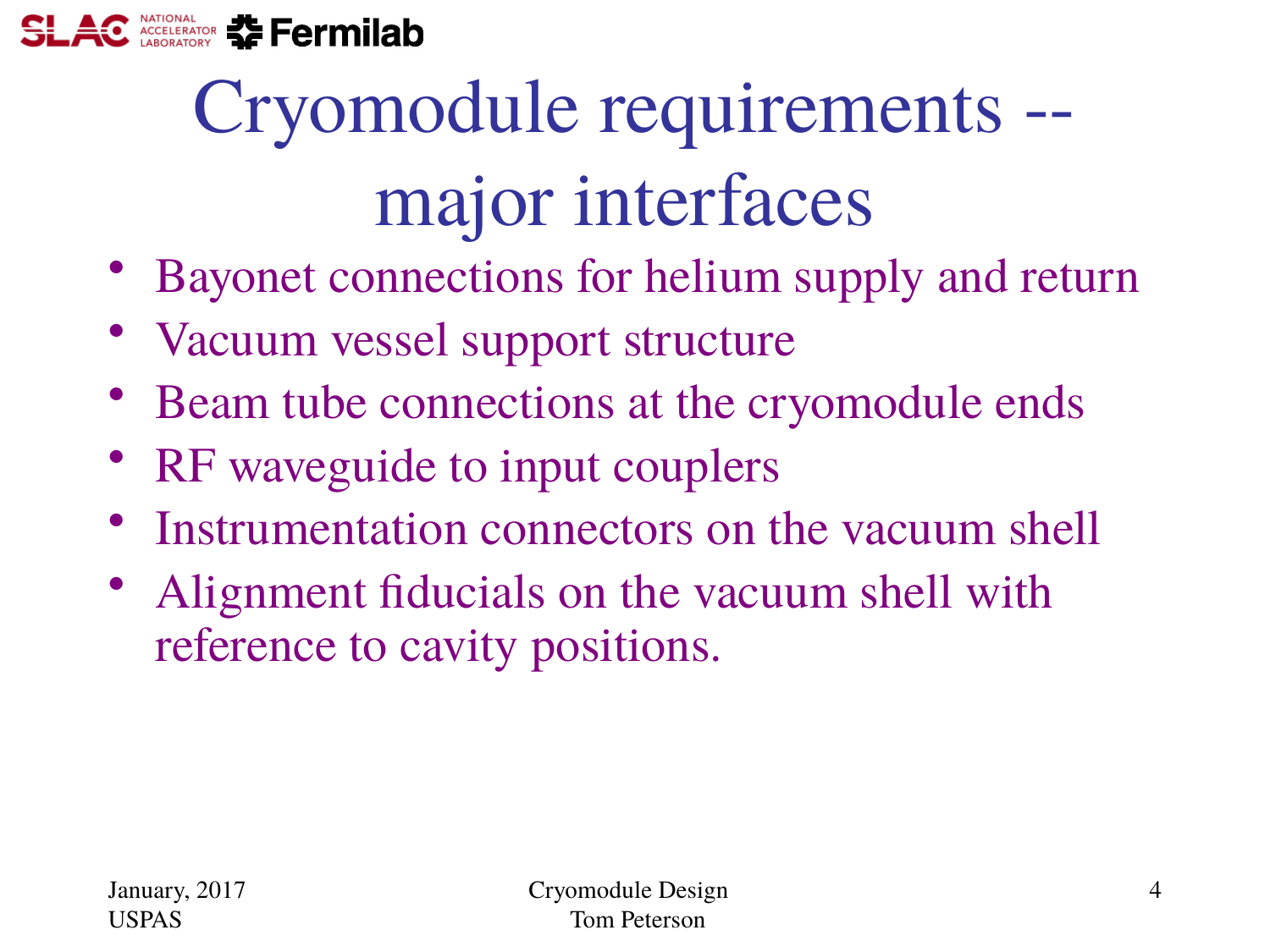

Cryomodule requirements -- major interfaces
Bayonet connections for helium supply and return
Vacuum vessel support structure
Beam tube connections at the cryomodule ends
RF waveguide to input couplers
Instrumentation connectors on the vacuum shell
Alignment fiducials on the vacuum shell with reference to cavity positions.

January, 2017    USPAS
Cryomodule Design    Tom Peterson
4